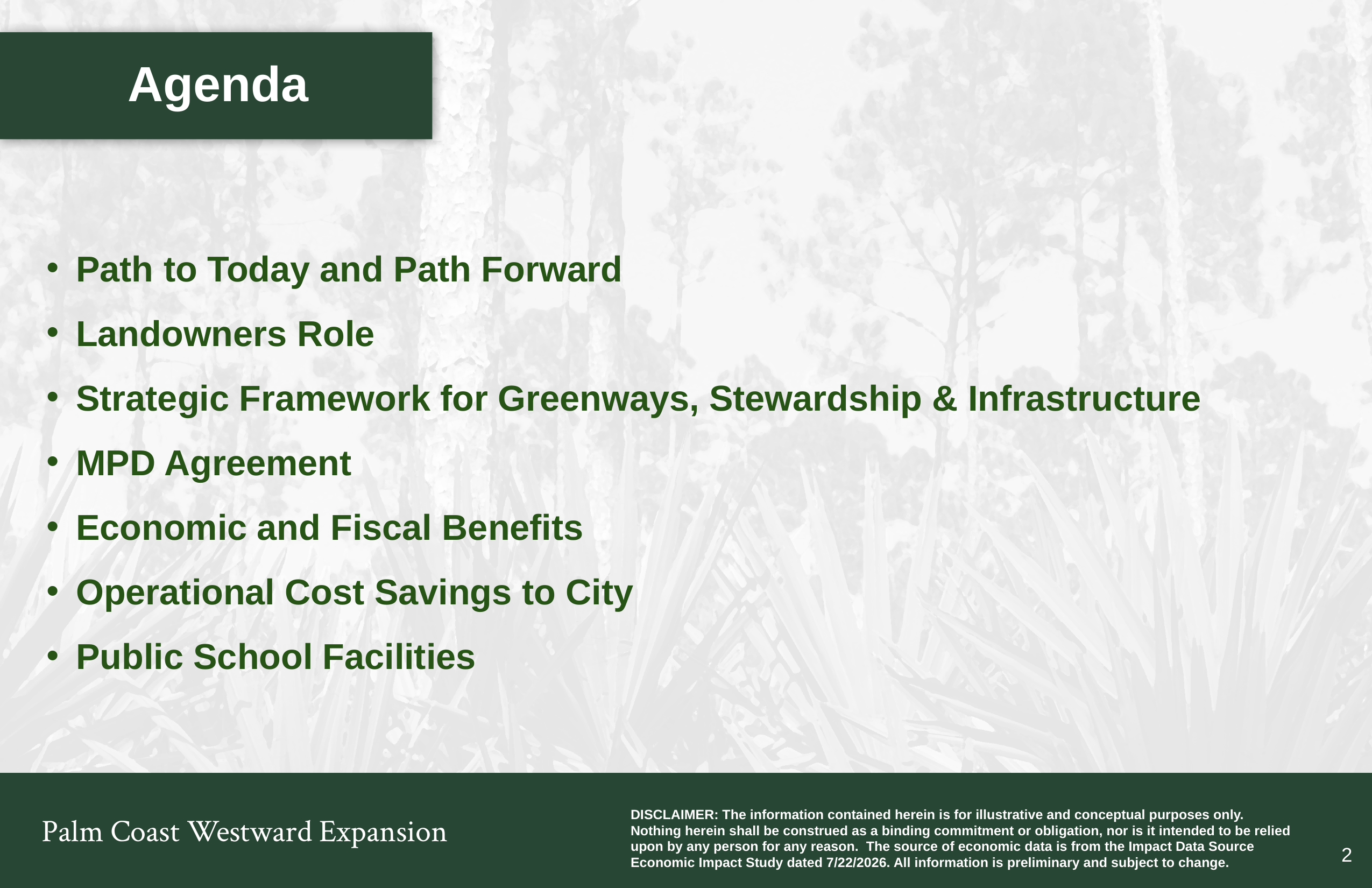

# Agenda
Path to Today and Path Forward
Landowners Role
Strategic Framework for Greenways, Stewardship & Infrastructure
MPD Agreement
Economic and Fiscal Benefits
Operational Cost Savings to City
Public School Facilities

2